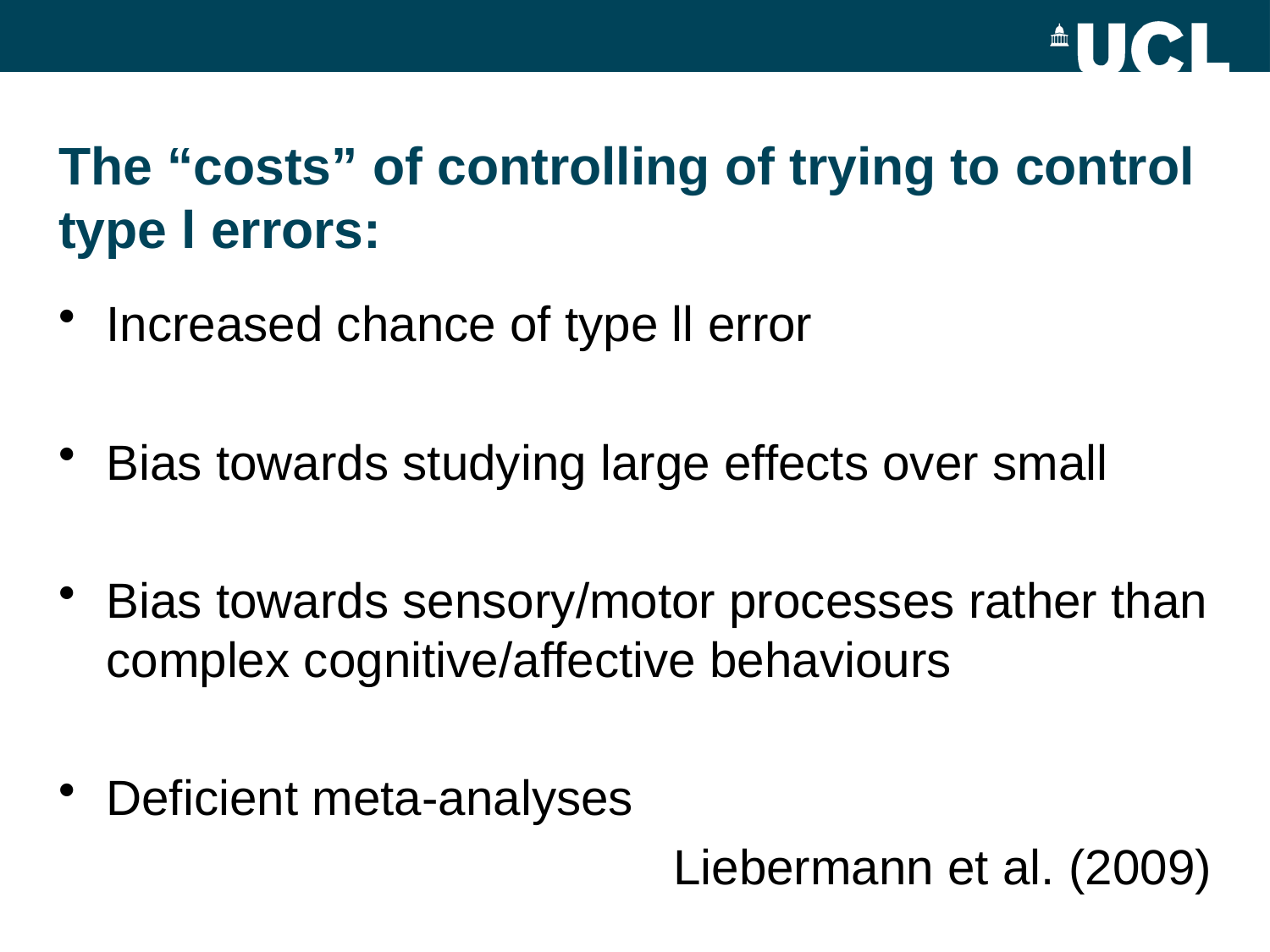

# The “costs” of controlling of trying to control type l errors:
Increased chance of type ll error

Bias towards studying large effects over small

Bias towards sensory/motor processes rather than complex cognitive/affective behaviours

Deficient meta-analyses
Liebermann et al. (2009)